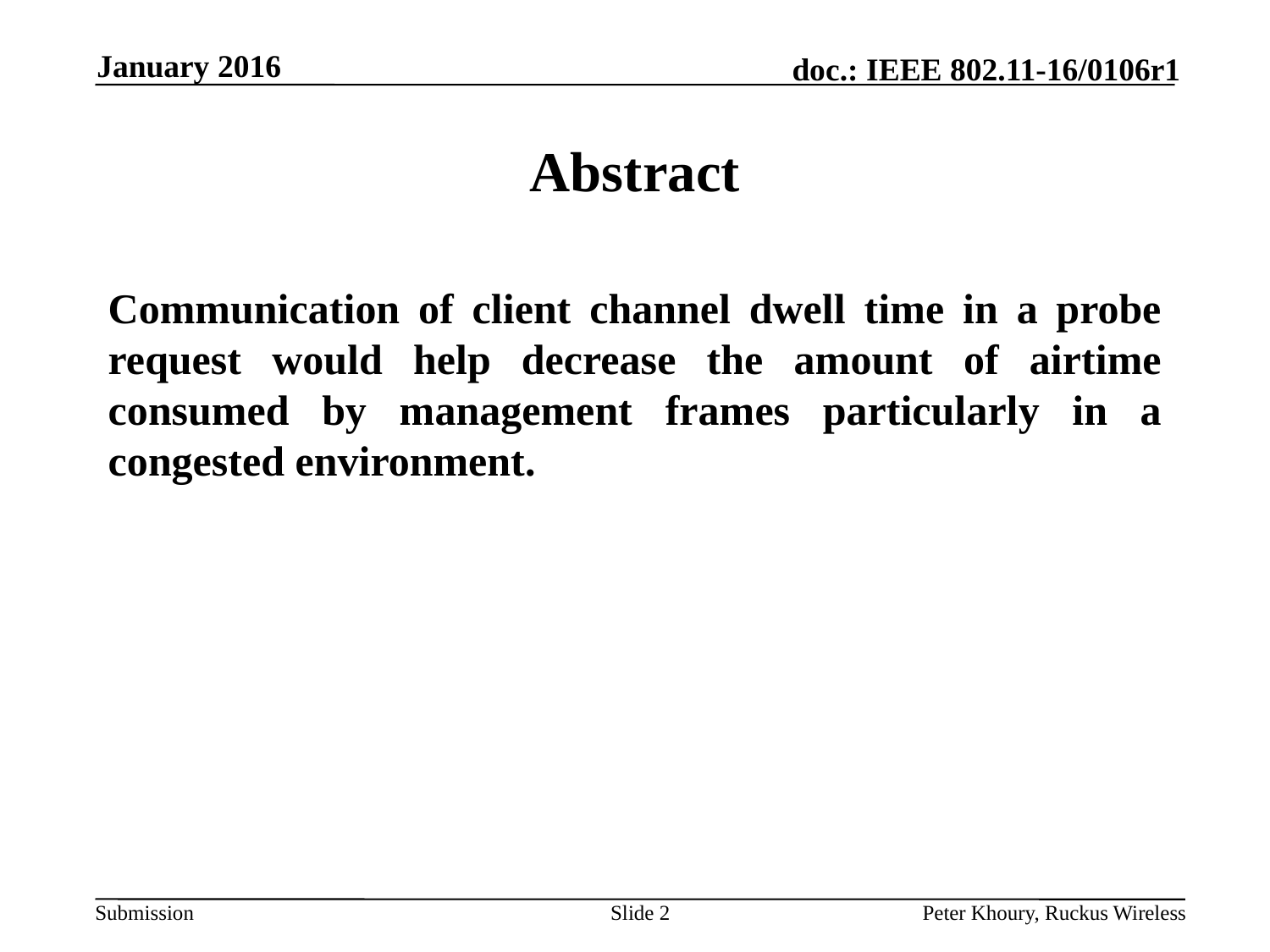

January 2016
# Abstract
Communication of client channel dwell time in a probe request would help decrease the amount of airtime consumed by management frames particularly in a congested environment.
Slide 2
Peter Khoury, Ruckus Wireless